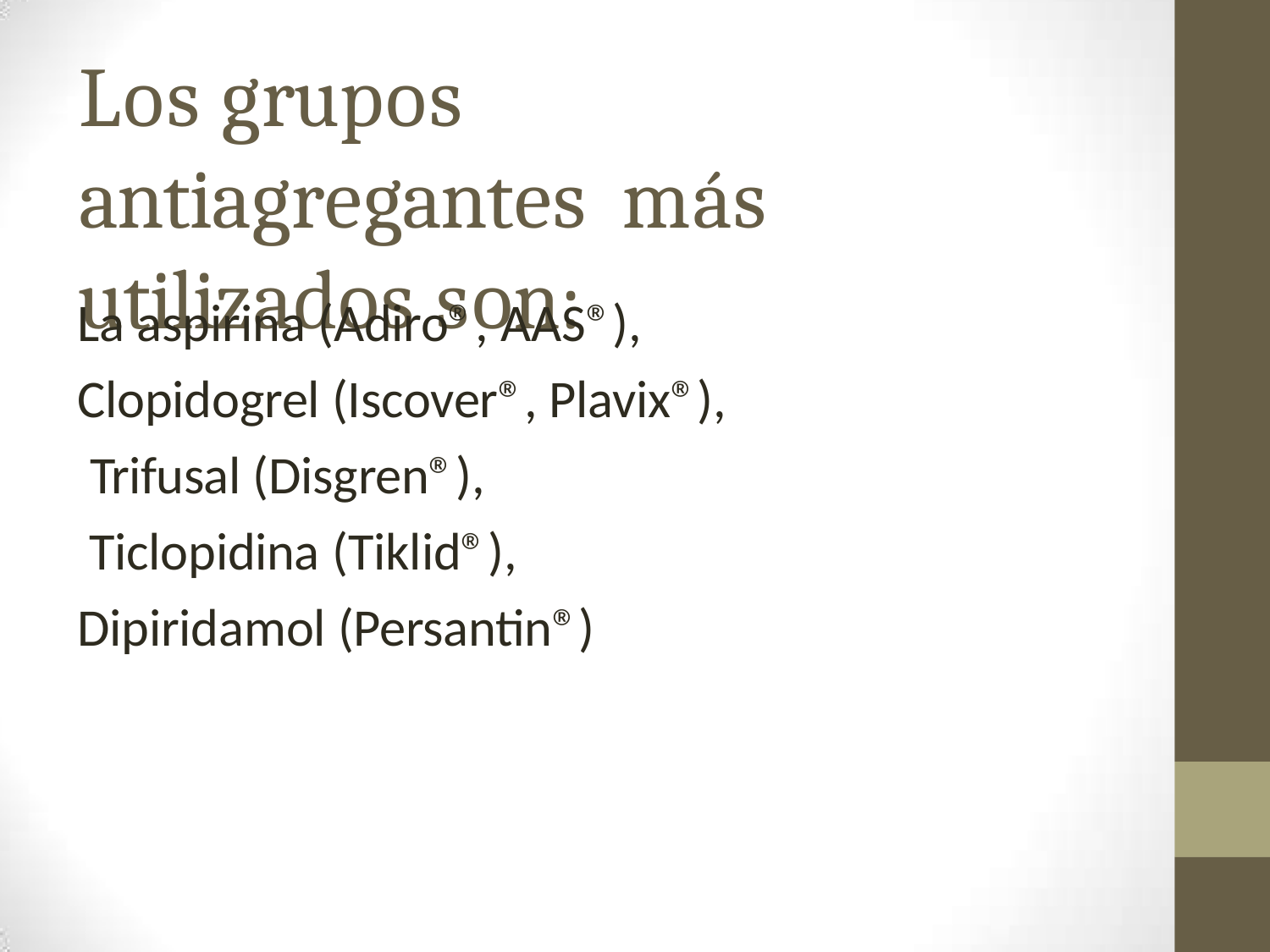

# Los grupos antiagregantes  más utilizados son:
La aspirina (Adiro®, AAS®),  Clopidogrel (Iscover®, Plavix®),  Trifusal (Disgren®),
Ticlopidina (Tiklid®),  Dipiridamol (Persantin®)